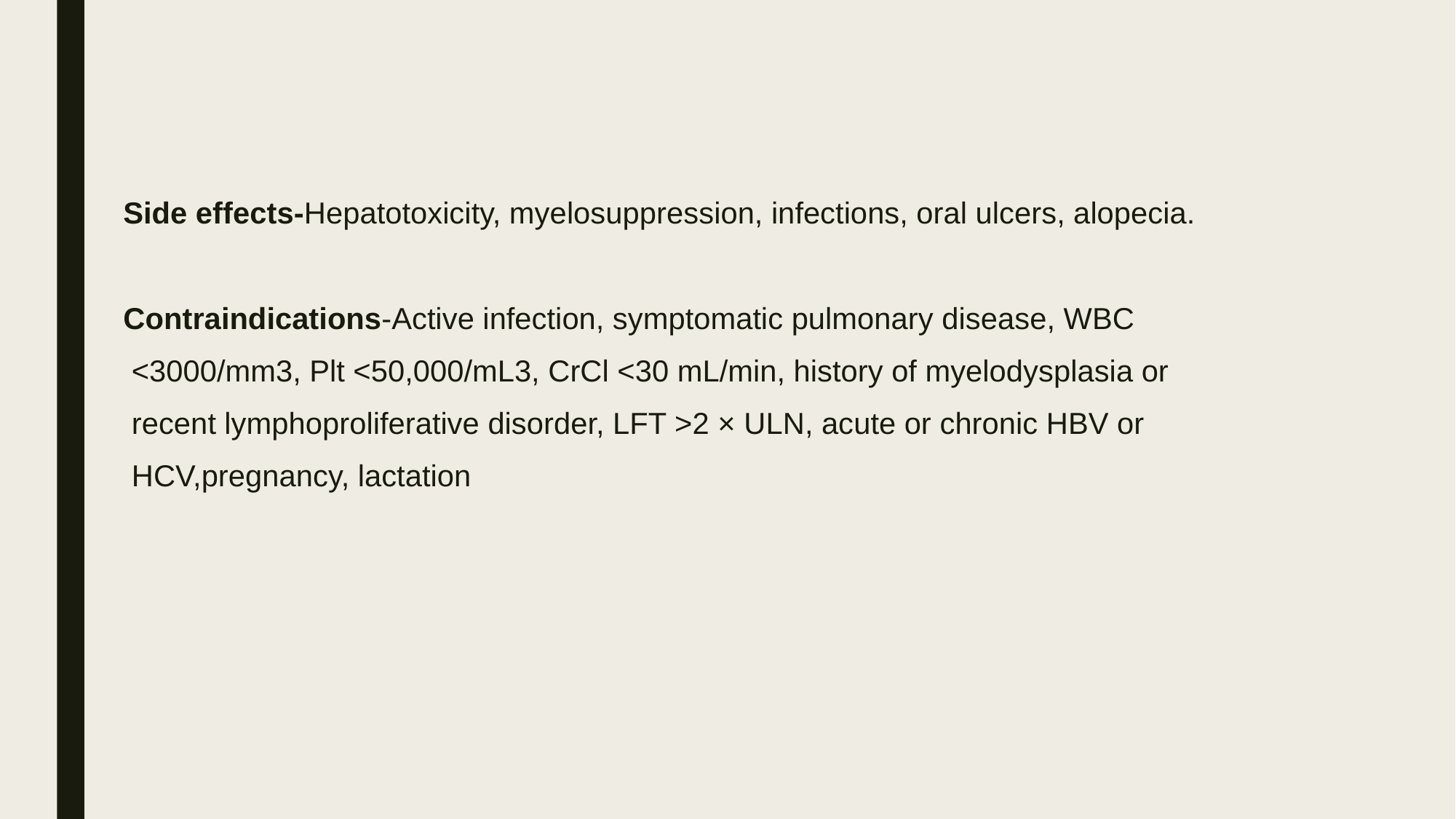

Side effects-Hepatotoxicity, myelosuppression, infections, oral ulcers, alopecia.

Contraindications-Active infection, symptomatic pulmonary disease, WBC
 <3000/mm3, Plt <50,000/mL3, CrCl <30 mL/min, history of myelodysplasia or
 recent lymphoproliferative disorder, LFT >2 × ULN, acute or chronic HBV or
 HCV,pregnancy, lactation